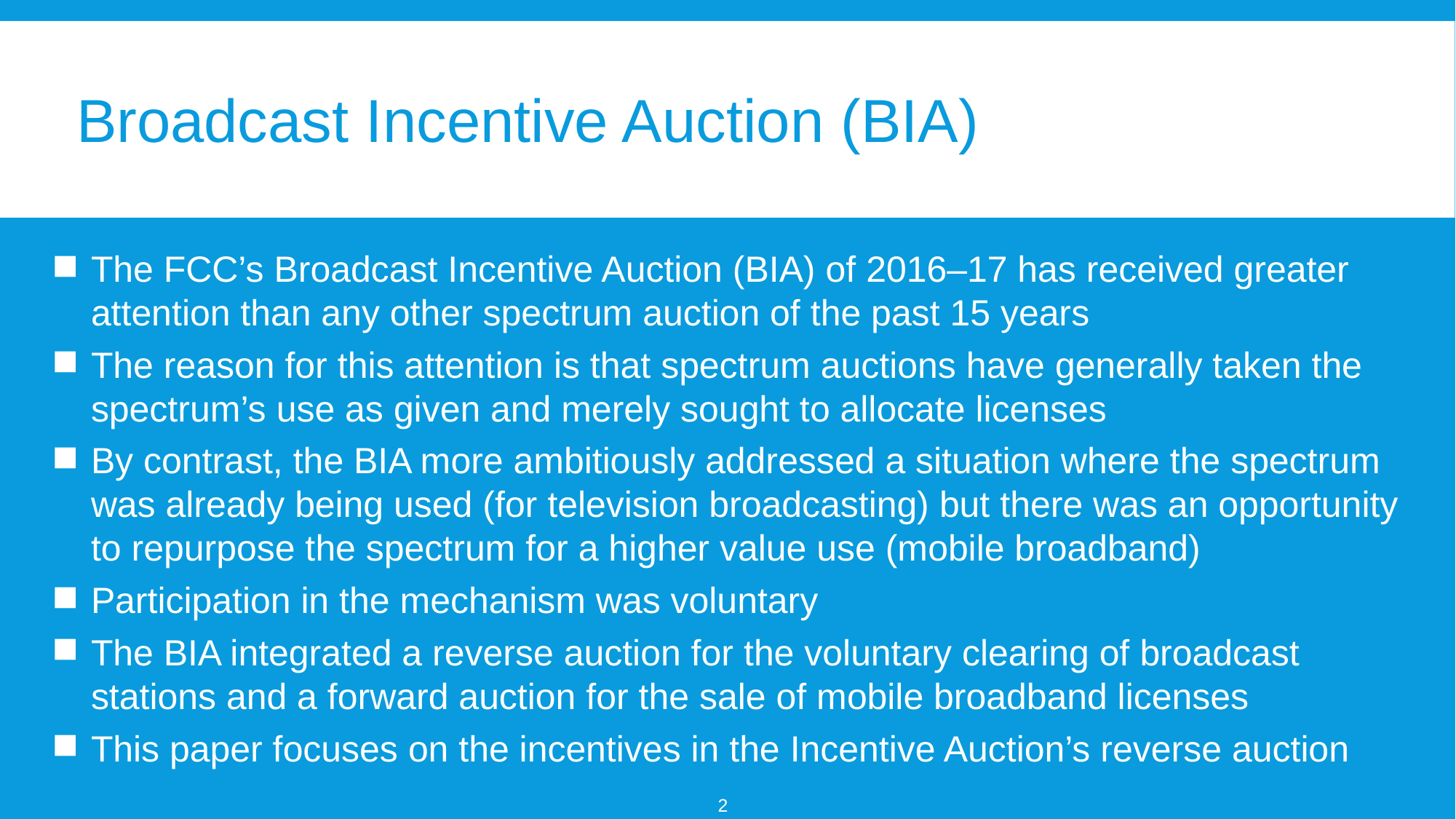

# Broadcast Incentive Auction (BIA)
The FCC’s Broadcast Incentive Auction (BIA) of 2016–17 has received greater attention than any other spectrum auction of the past 15 years
The reason for this attention is that spectrum auctions have generally taken the spectrum’s use as given and merely sought to allocate licenses
By contrast, the BIA more ambitiously addressed a situation where the spectrum was already being used (for television broadcasting) but there was an opportunity to repurpose the spectrum for a higher value use (mobile broadband)
Participation in the mechanism was voluntary
The BIA integrated a reverse auction for the voluntary clearing of broadcast stations and a forward auction for the sale of mobile broadband licenses
This paper focuses on the incentives in the Incentive Auction’s reverse auction

2